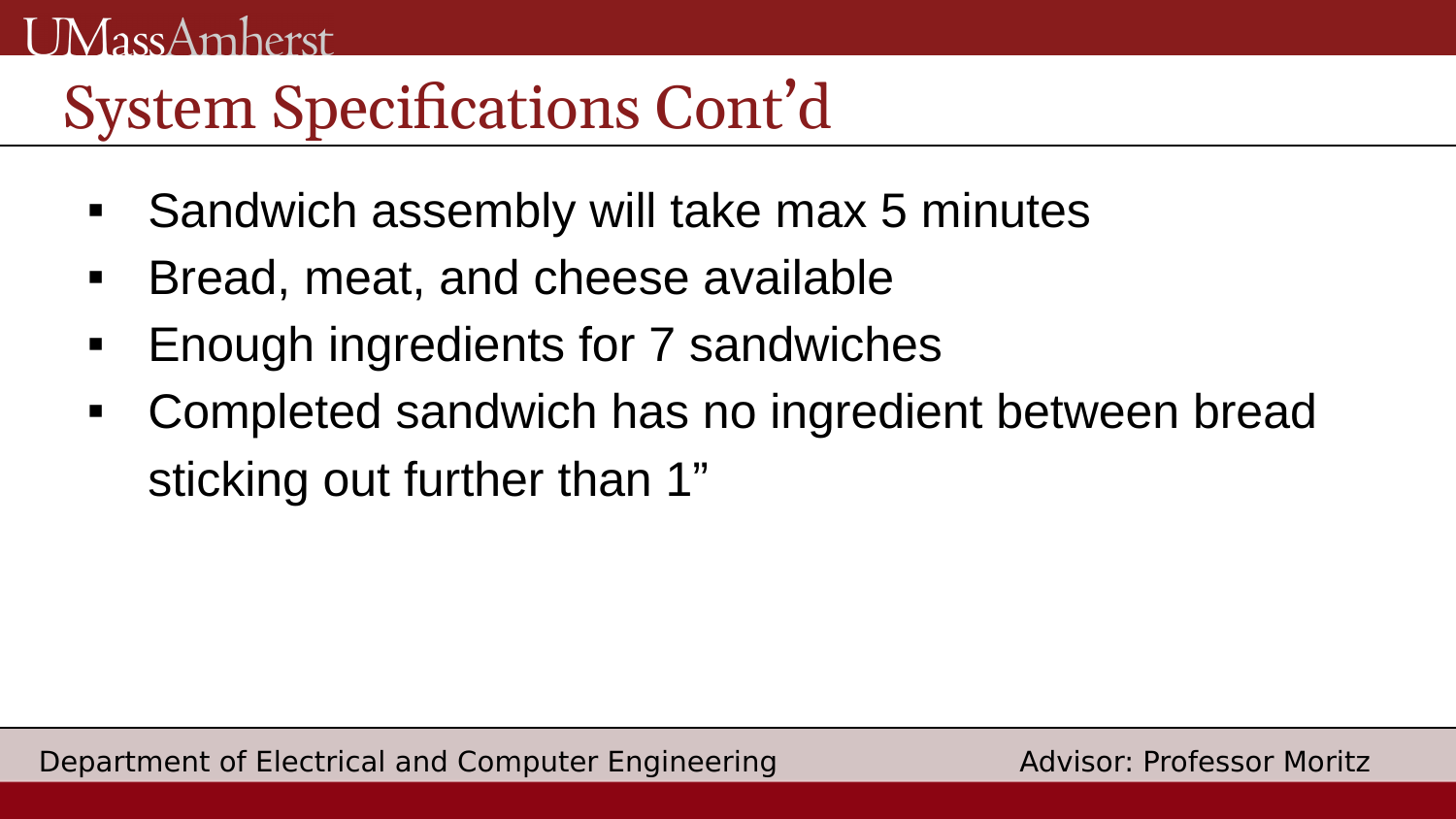

# System Specifications Cont’d
Sandwich assembly will take max 5 minutes
Bread, meat, and cheese available
Enough ingredients for 7 sandwiches
Completed sandwich has no ingredient between bread sticking out further than 1”